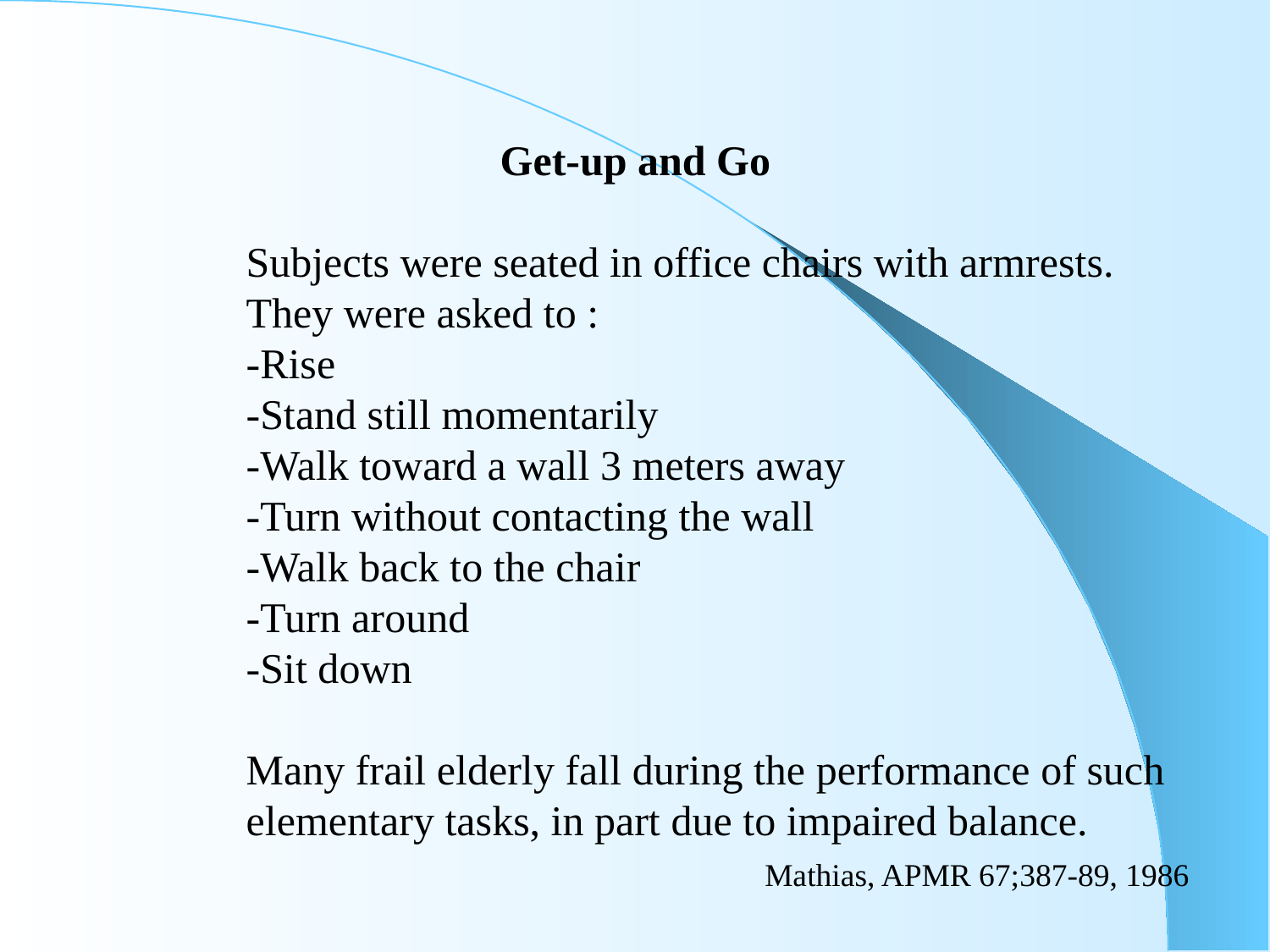

Get-up and Go

Subjects were seated in office chairs with armrests.
They were asked to :
-Rise
-Stand still momentarily
-Walk toward a wall 3 meters away
-Turn without contacting the wall
-Walk back to the chair
-Turn around
-Sit down

Many frail elderly fall during the performance of such
elementary tasks, in part due to impaired balance.
				 Mathias, APMR 67;387-89, 1986